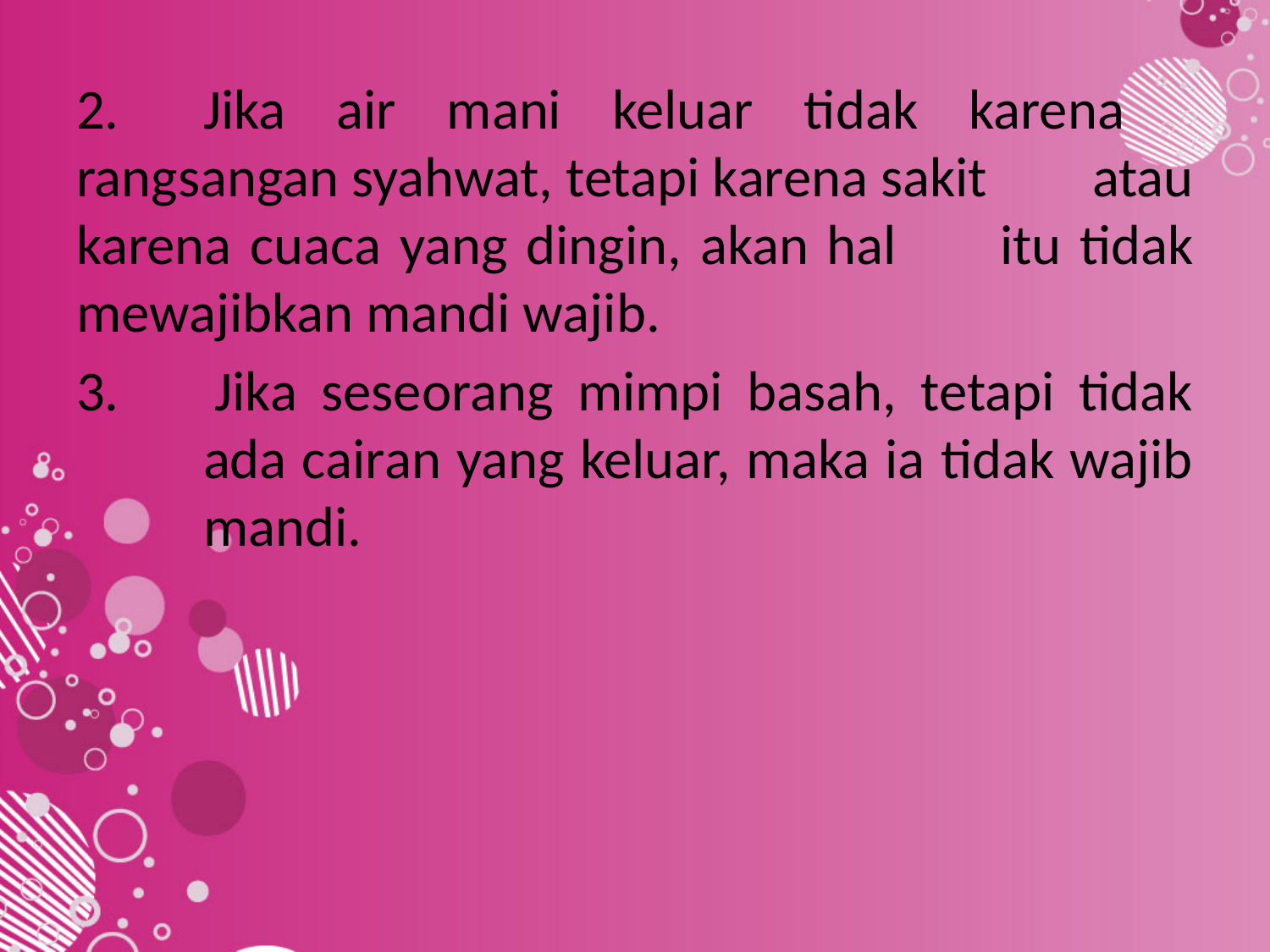

2.	Jika air mani keluar tidak karena 	rangsangan syahwat, tetapi karena sakit 	atau karena cuaca yang dingin, akan hal 	itu tidak mewajibkan mandi wajib.
3. 	Jika seseorang mimpi basah, tetapi tidak 	ada cairan yang keluar, maka ia tidak wajib 	mandi.